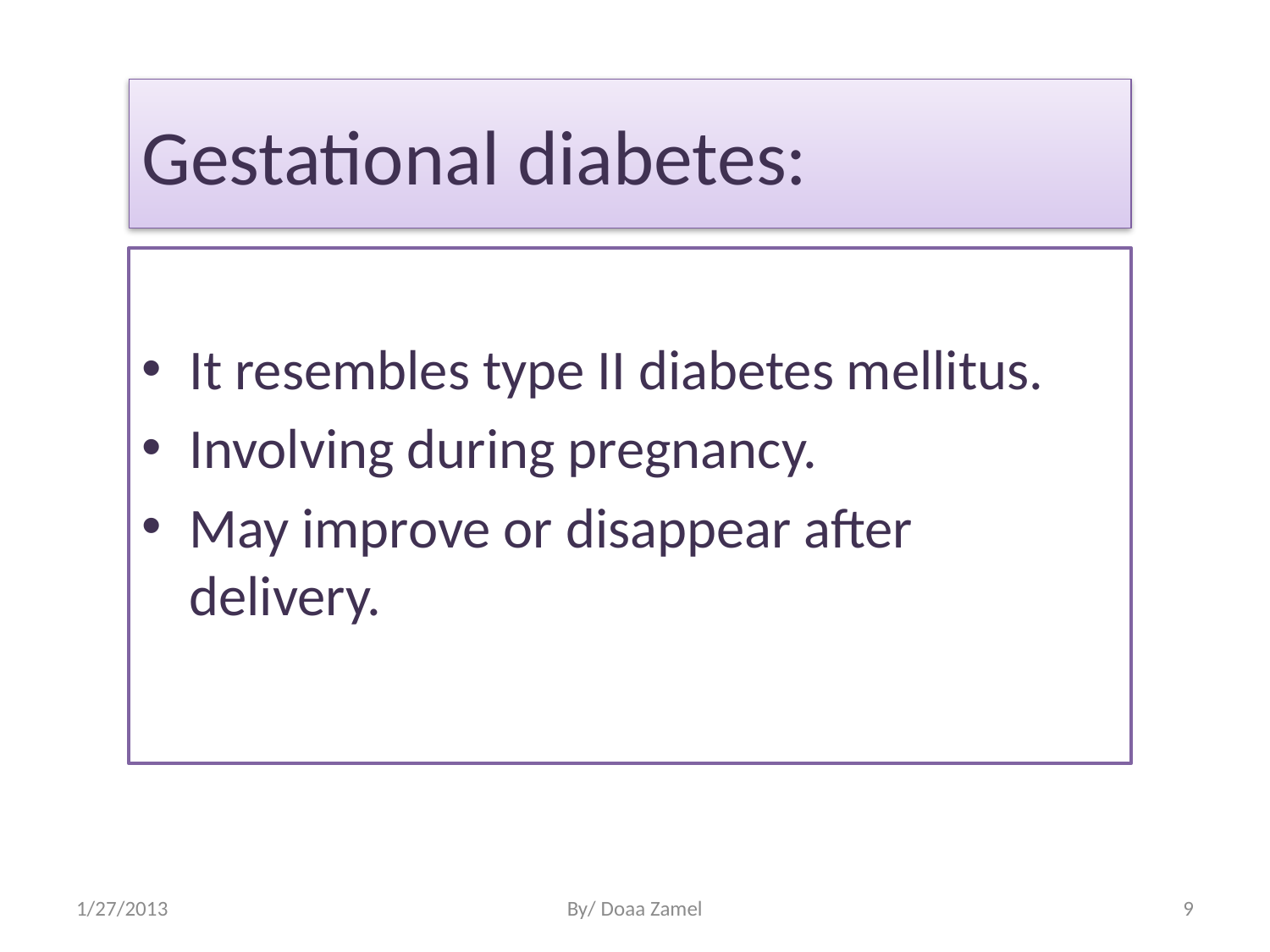

# Gestational diabetes:

It resembles type II diabetes mellitus.
Involving during pregnancy.
May improve or disappear after delivery.

1/27/2013
By/ Doaa Zamel
9